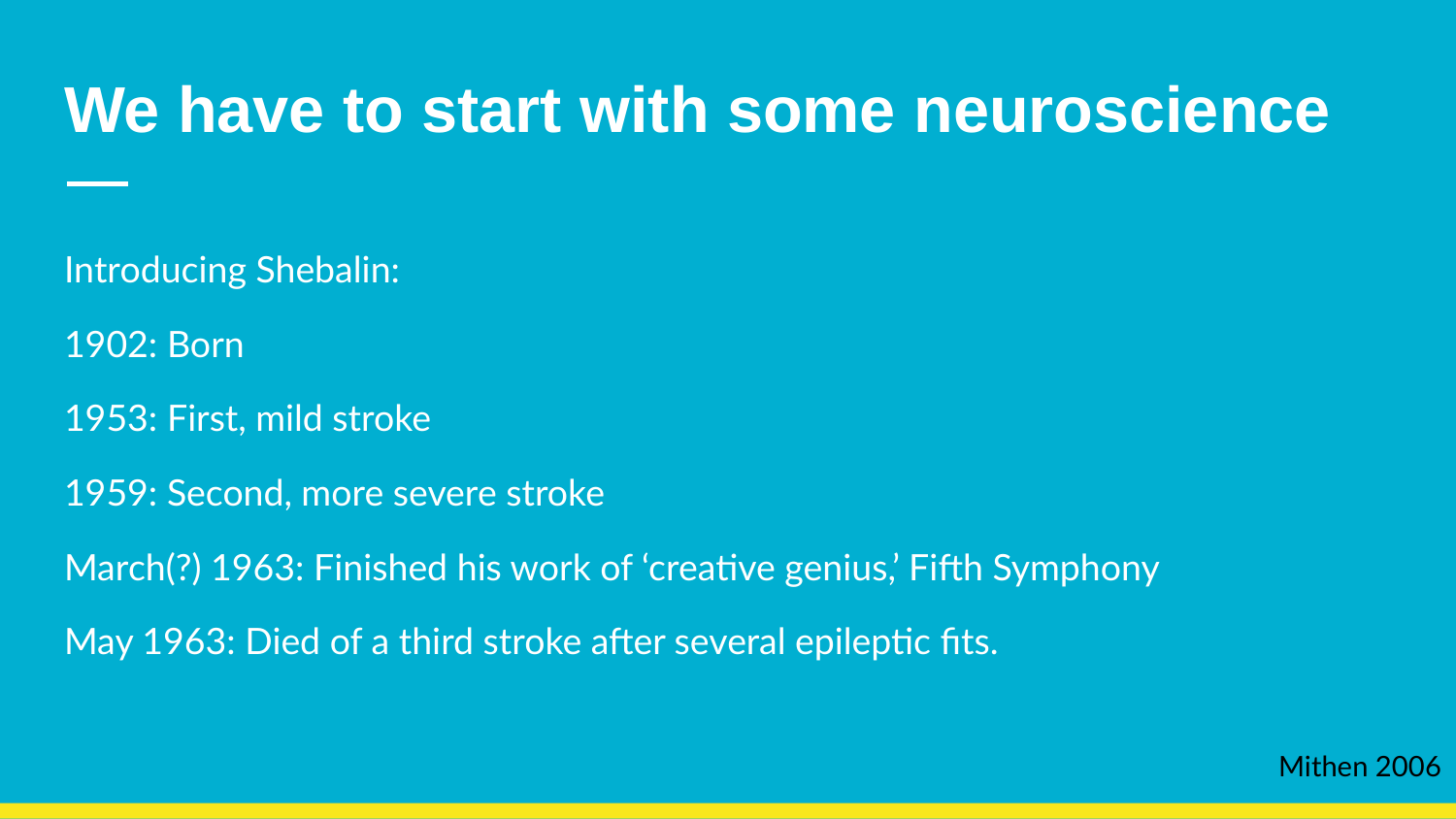

# We have to start with some neuroscience
Introducing Shebalin:
1902: Born
1953: First, mild stroke
1959: Second, more severe stroke
March(?) 1963: Finished his work of ‘creative genius,’ Fifth Symphony
May 1963: Died of a third stroke after several epileptic fits.
Mithen 2006